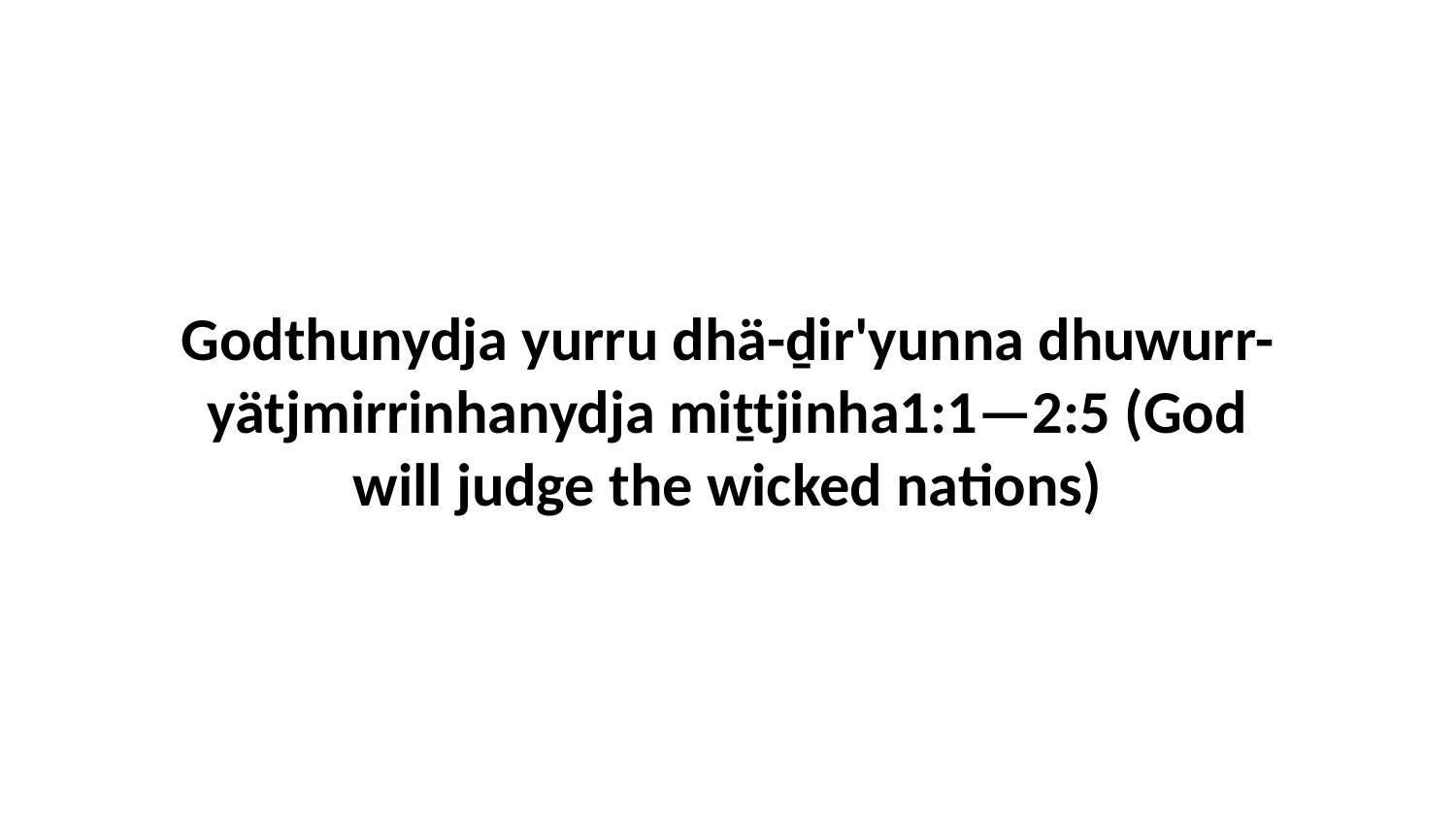

Godthunydja yurru dhä-ḏir'yunna dhuwurr-yätjmirrinhanydja miṯtjinha1:1—2:5 (God will judge the wicked nations)